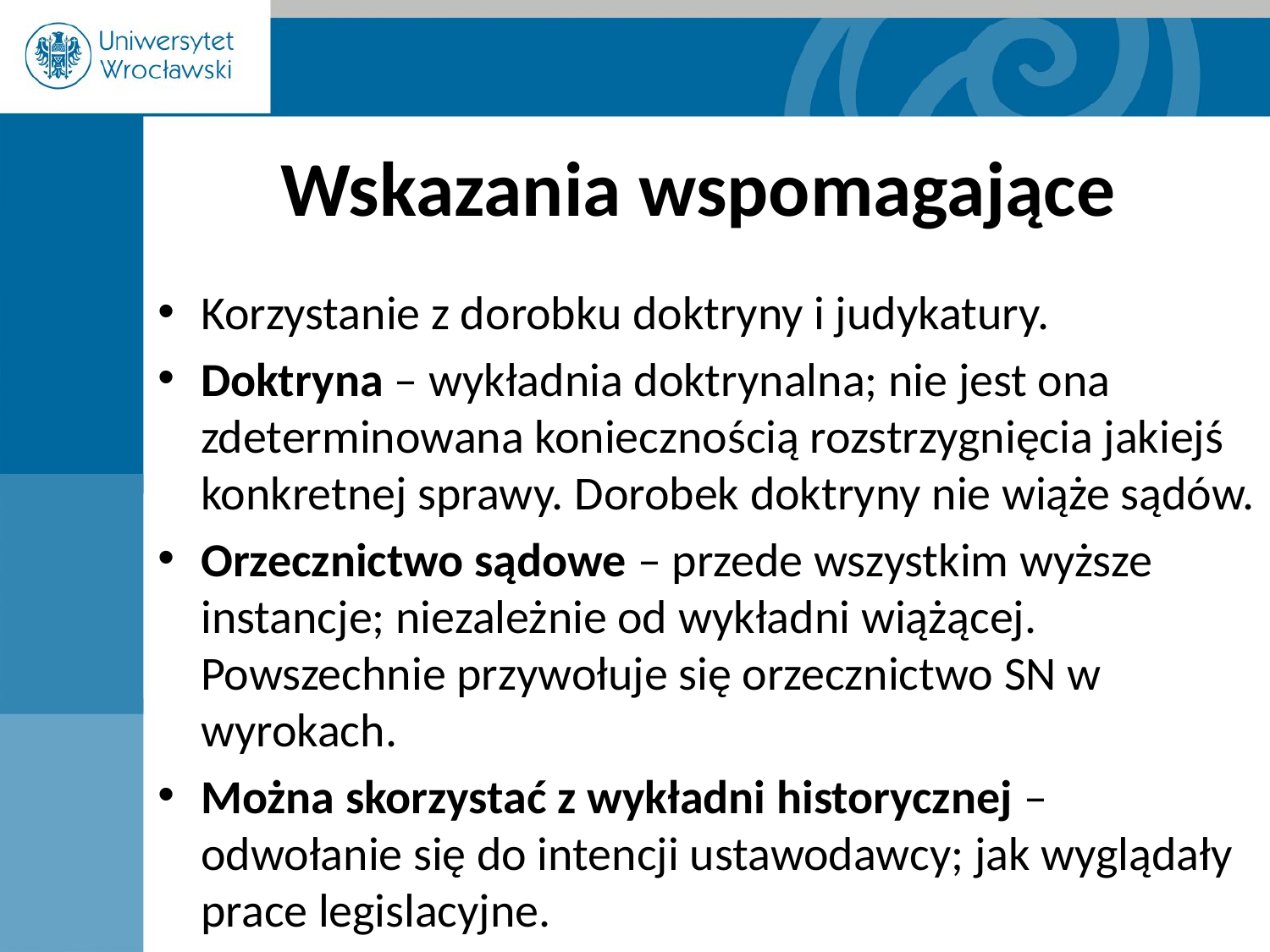

# Wskazania wspomagające
Korzystanie z dorobku doktryny i judykatury.
Doktryna – wykładnia doktrynalna; nie jest ona zdeterminowana koniecznością rozstrzygnięcia jakiejś konkretnej sprawy. Dorobek doktryny nie wiąże sądów.
Orzecznictwo sądowe – przede wszystkim wyższe instancje; niezależnie od wykładni wiążącej. Powszechnie przywołuje się orzecznictwo SN w wyrokach.
Można skorzystać z wykładni historycznej – odwołanie się do intencji ustawodawcy; jak wyglądały prace legislacyjne.